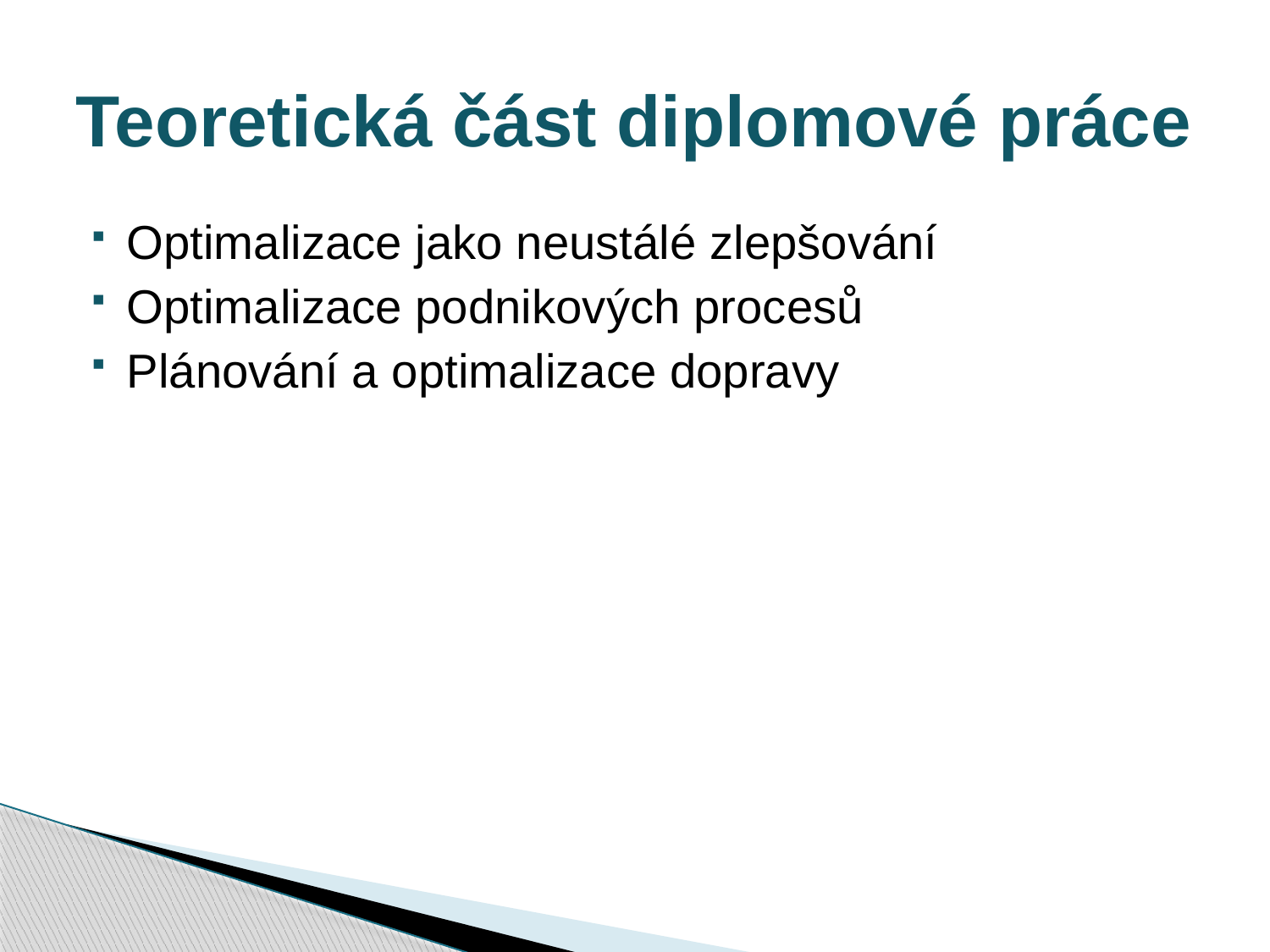

# Teoretická část diplomové práce
Optimalizace jako neustálé zlepšování
Optimalizace podnikových procesů
Plánování a optimalizace dopravy